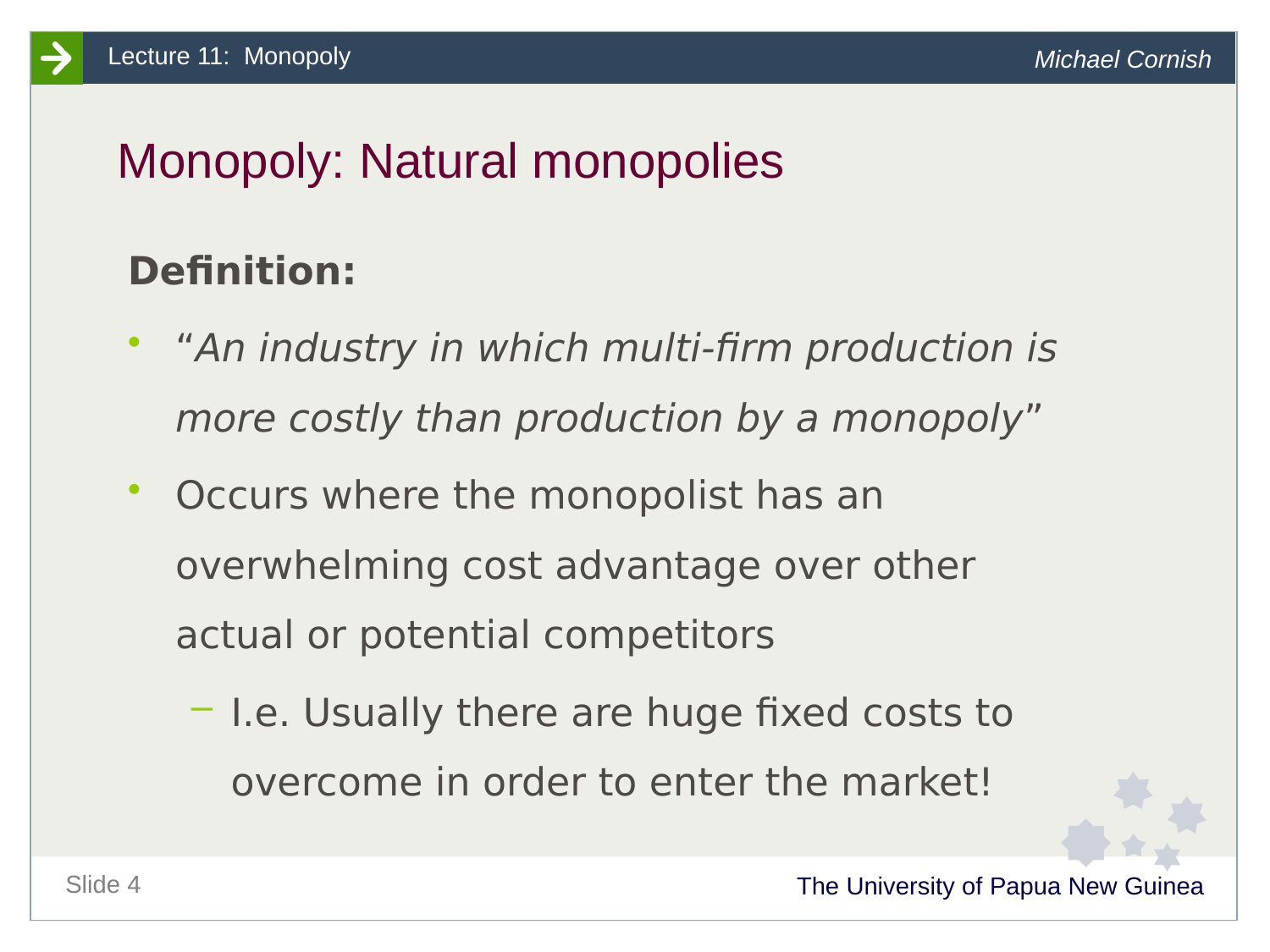

# Monopoly: Natural monopolies
Definition:
“An industry in which multi-firm production is more costly than production by a monopoly”
Occurs where the monopolist has an overwhelming cost advantage over other actual or potential competitors
I.e. Usually there are huge fixed costs to overcome in order to enter the market!